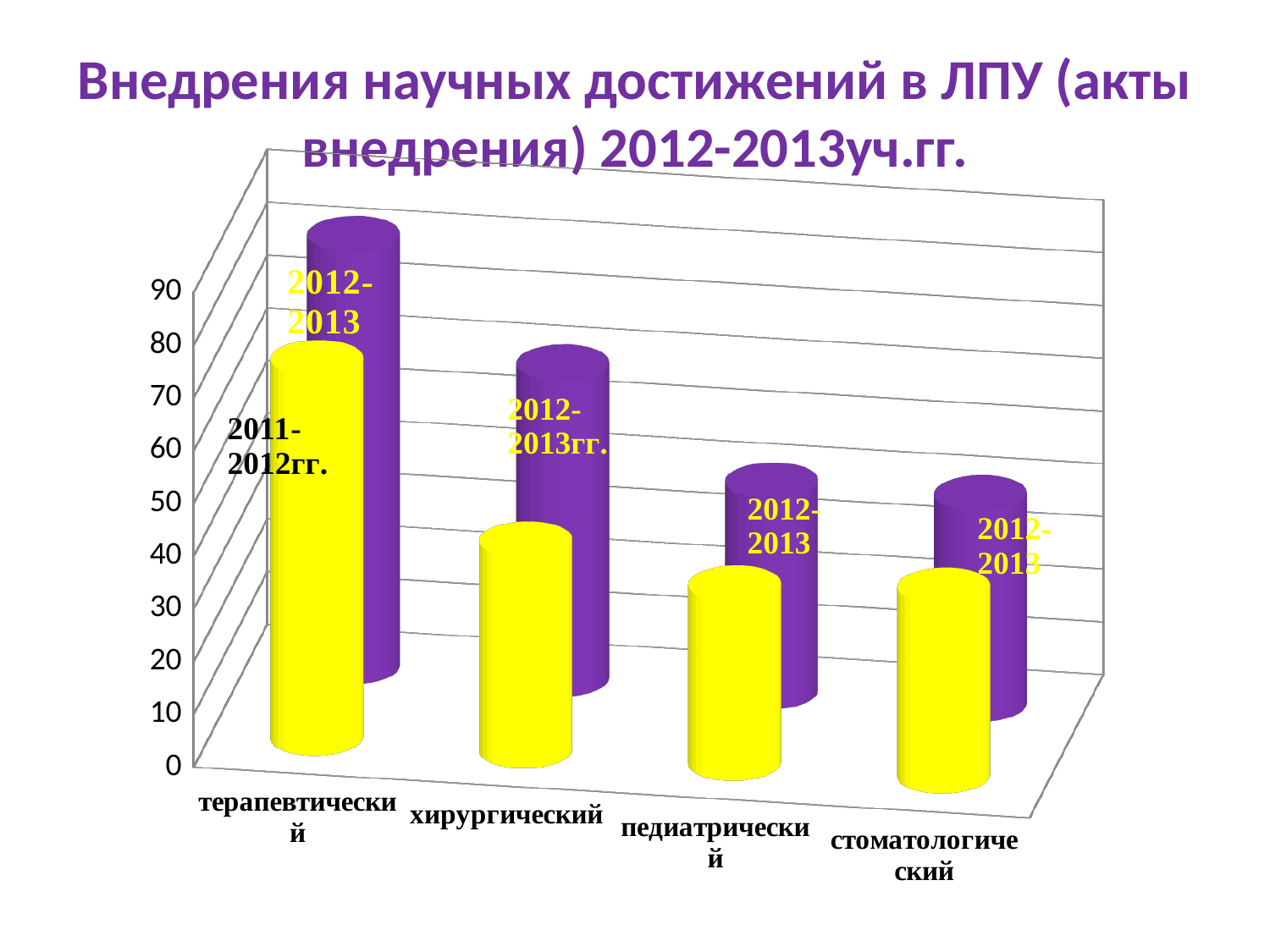

# Внедрения научных достижений в ЛПУ (акты внедрения) 2012-2013уч.гг.

[unsupported chart]